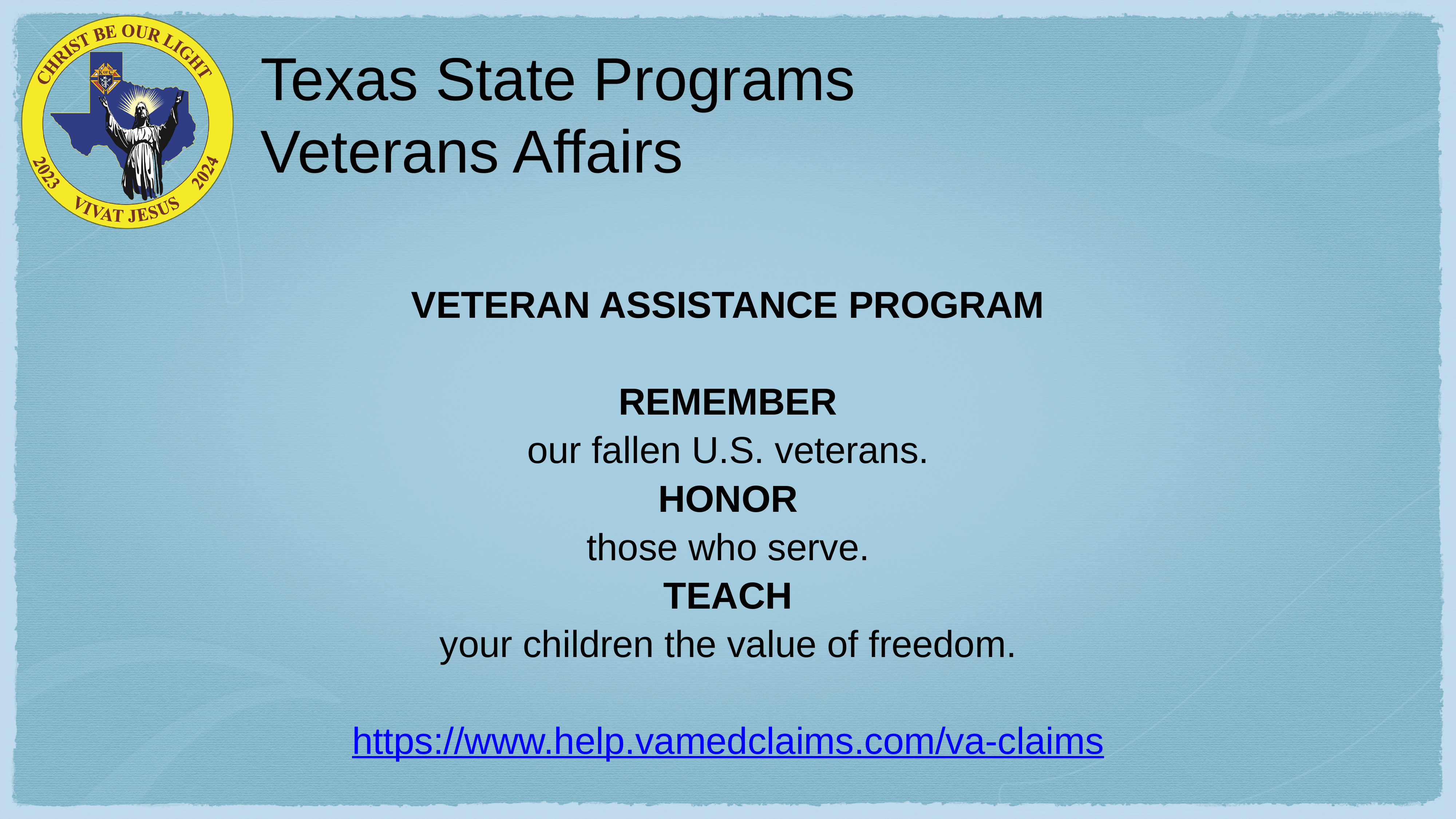

# Texas State Programs Veterans Affairs

Veteran assistance program

REMEMBER
our fallen U.S. veterans.
HONOR
those who serve.
TEACH
your children the value of freedom.

https://www.help.vamedclaims.com/va-claims